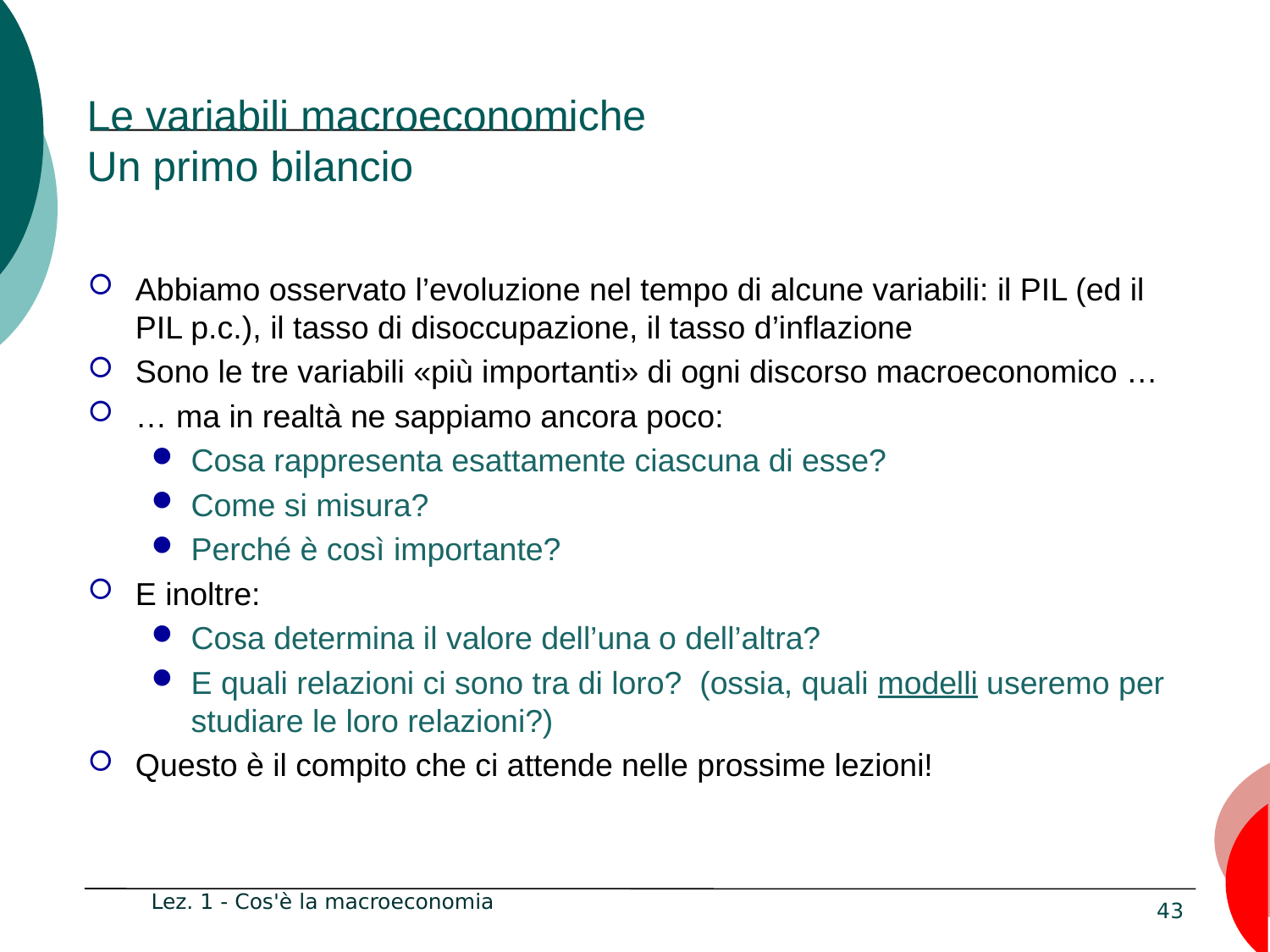

# Le variabili macroeconomiche Un primo bilancio

Abbiamo osservato l’evoluzione nel tempo di alcune variabili: il PIL (ed il PIL p.c.), il tasso di disoccupazione, il tasso d’inflazione
Sono le tre variabili «più importanti» di ogni discorso macroeconomico …
… ma in realtà ne sappiamo ancora poco:
Cosa rappresenta esattamente ciascuna di esse?
Come si misura?
Perché è così importante?
E inoltre:
Cosa determina il valore dell’una o dell’altra?
E quali relazioni ci sono tra di loro?  (ossia, quali modelli useremo per studiare le loro relazioni?)
Questo è il compito che ci attende nelle prossime lezioni!
Lez. 1 - Cos'è la macroeconomia